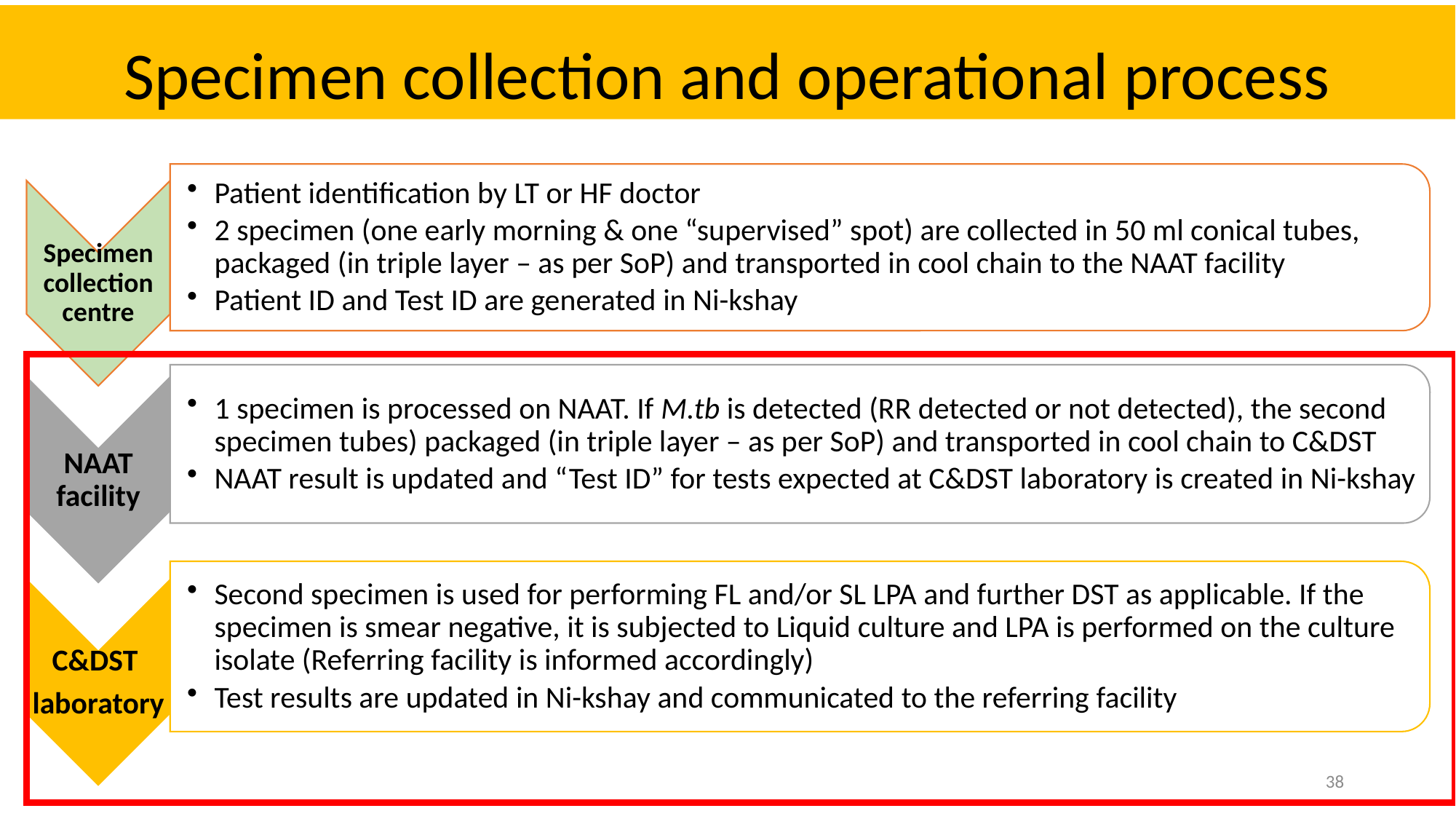

# Specimen collection and operational process
Specimen collection centre
Patient identification by LT or HF doctor
2 specimen (one early morning & one “supervised” spot) are collected in 50 ml conical tubes, packaged (in triple layer – as per SoP) and transported in cool chain to the NAAT facility
Patient ID and Test ID are generated in Ni-kshay
NAAT facility
1 specimen is processed on NAAT. If M.tb is detected (RR detected or not detected), the second specimen tubes) packaged (in triple layer – as per SoP) and transported in cool chain to C&DST
NAAT result is updated and “Test ID” for tests expected at C&DST laboratory is created in Ni-kshay
C&DST
laboratory
Second specimen is used for performing FL and/or SL LPA and further DST as applicable. If the specimen is smear negative, it is subjected to Liquid culture and LPA is performed on the culture isolate (Referring facility is informed accordingly)
Test results are updated in Ni-kshay and communicated to the referring facility

38